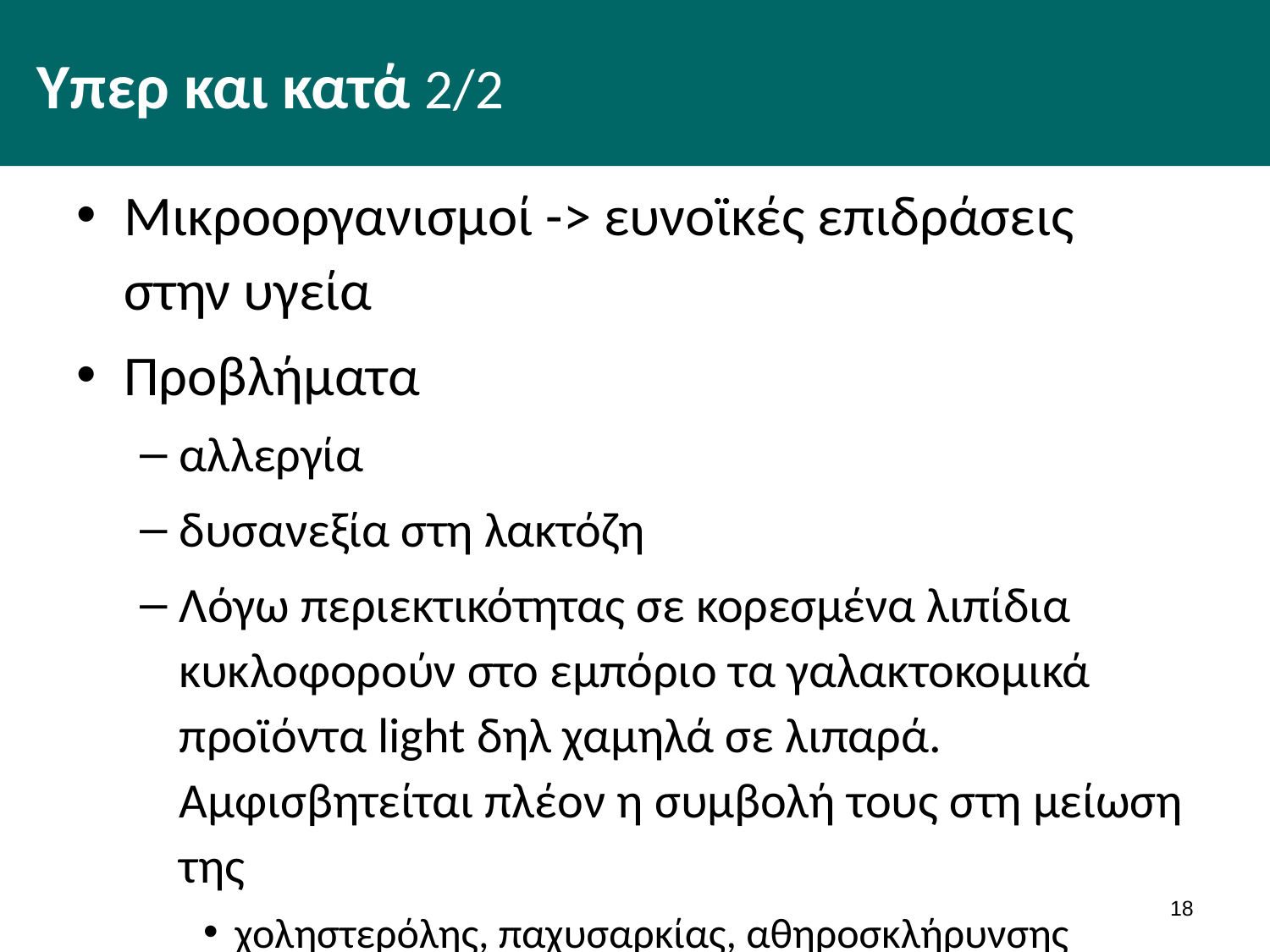

# Υπερ και κατά 2/2
Μικροοργανισμοί -> ευνοϊκές επιδράσεις στην υγεία
Προβλήματα
αλλεργία
δυσανεξία στη λακτόζη
Λόγω περιεκτικότητας σε κορεσμένα λιπίδια κυκλοφορούν στο εμπόριο τα γαλακτοκομικά προϊόντα light δηλ χαμηλά σε λιπαρά. Αμφισβητείται πλέον η συμβολή τους στη μείωση της
χοληστερόλης, παχυσαρκίας, αθηροσκλήρυνσης
18